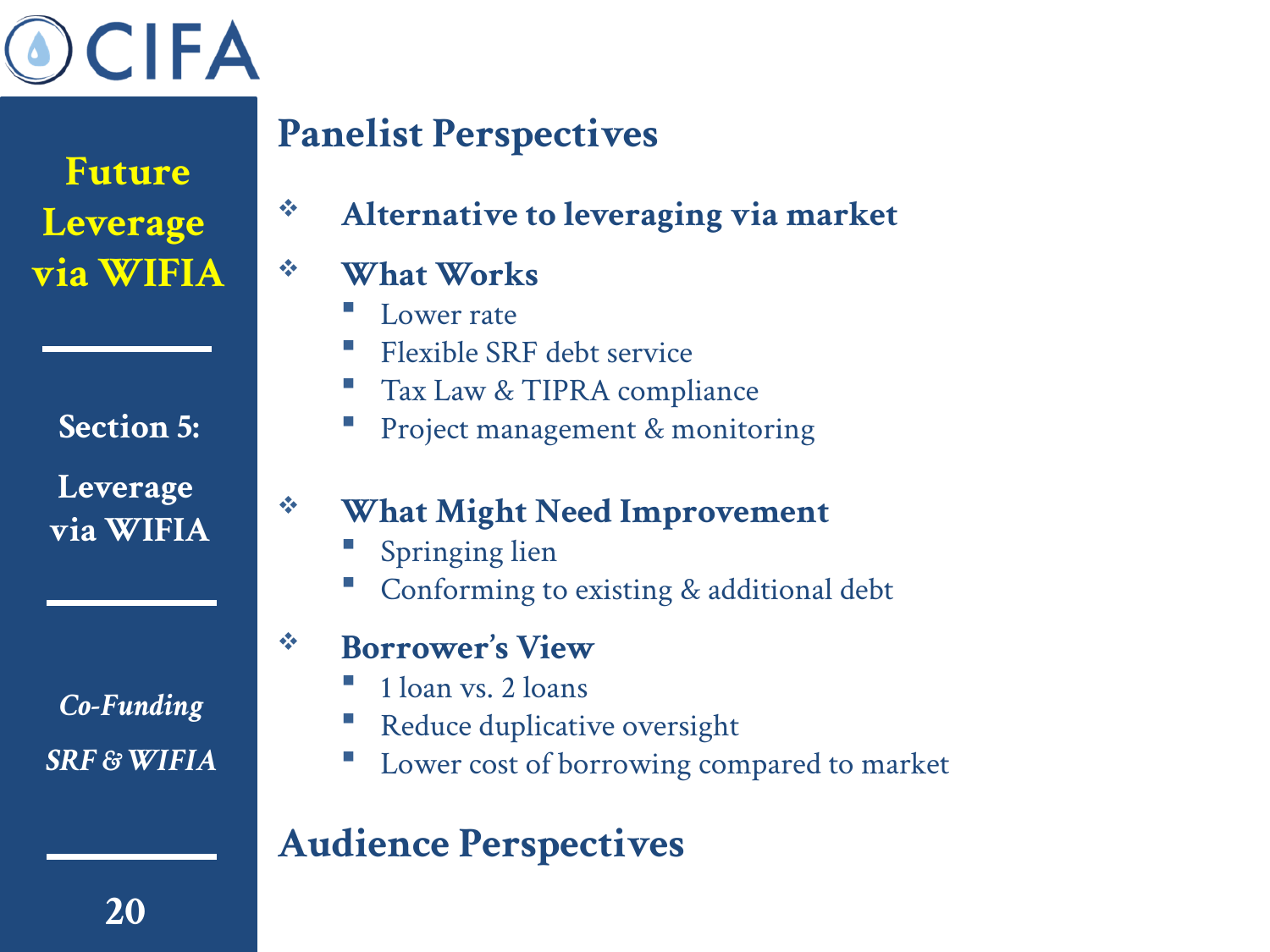

Future Leverage
via WIFIA
Panelist Perspectives

Alternative to leveraging via market

What Works
Lower rate
Flexible SRF debt service
Tax Law & TIPRA compliance
Project management & monitoring

What Might Need Improvement
Springing lien
Conforming to existing & additional debt

Borrower’s View
1 loan vs. 2 loans
Reduce duplicative oversight
Lower cost of borrowing compared to market

Audience Perspectives

Section 5:

Leverage
via WIFIA